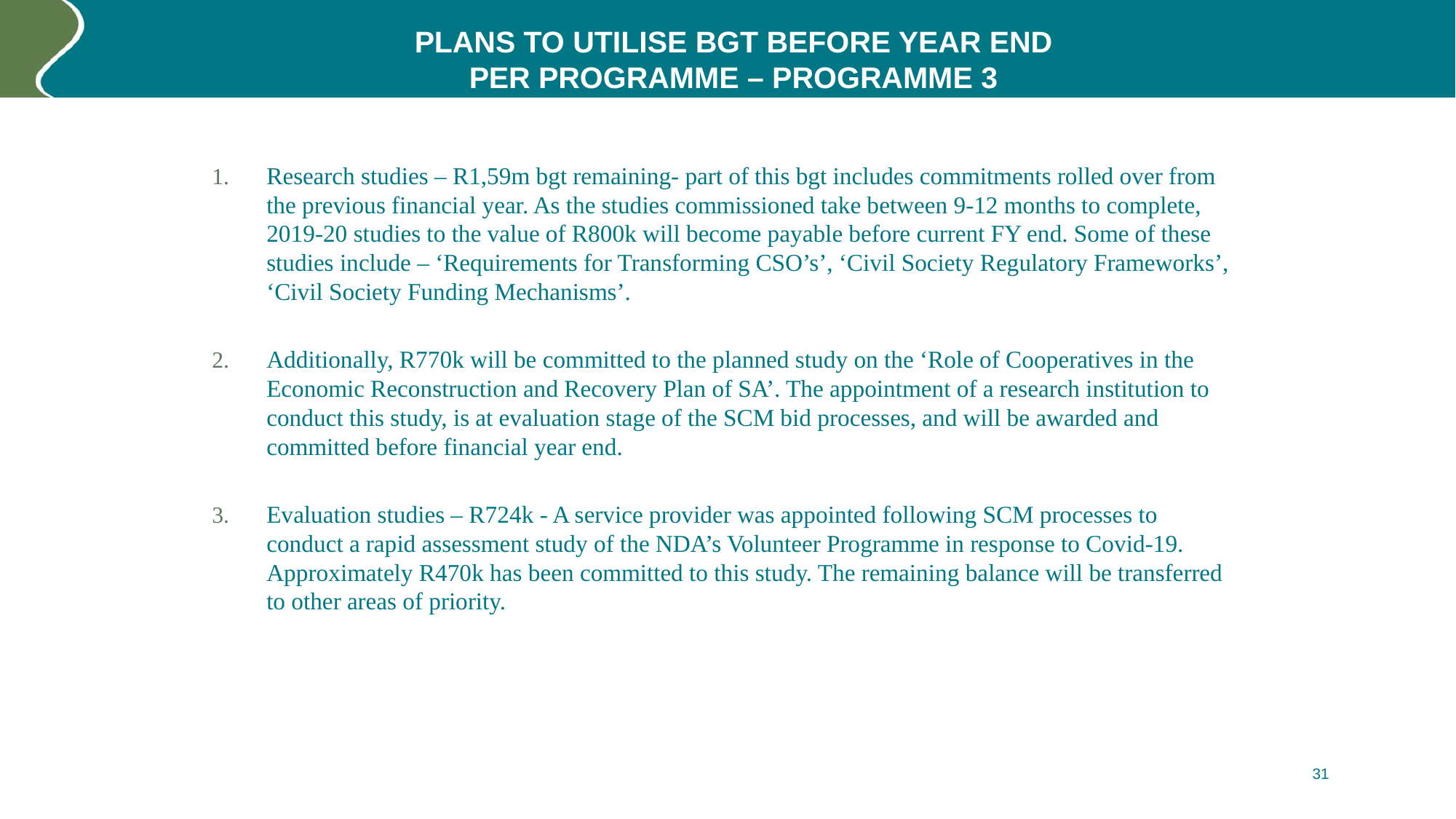

# PLANS TO UTILISE BGT BEFORE YEAR END PER PROGRAMME – PROGRAMME 3
Research studies – R1,59m bgt remaining- part of this bgt includes commitments rolled over from the previous financial year. As the studies commissioned take between 9-12 months to complete, 2019-20 studies to the value of R800k will become payable before current FY end. Some of these studies include – ‘Requirements for Transforming CSO’s’, ‘Civil Society Regulatory Frameworks’, ‘Civil Society Funding Mechanisms’.

Additionally, R770k will be committed to the planned study on the ‘Role of Cooperatives in the Economic Reconstruction and Recovery Plan of SA’. The appointment of a research institution to conduct this study, is at evaluation stage of the SCM bid processes, and will be awarded and committed before financial year end.

Evaluation studies – R724k - A service provider was appointed following SCM processes to conduct a rapid assessment study of the NDA’s Volunteer Programme in response to Covid-19. Approximately R470k has been committed to this study. The remaining balance will be transferred to other areas of priority.

31